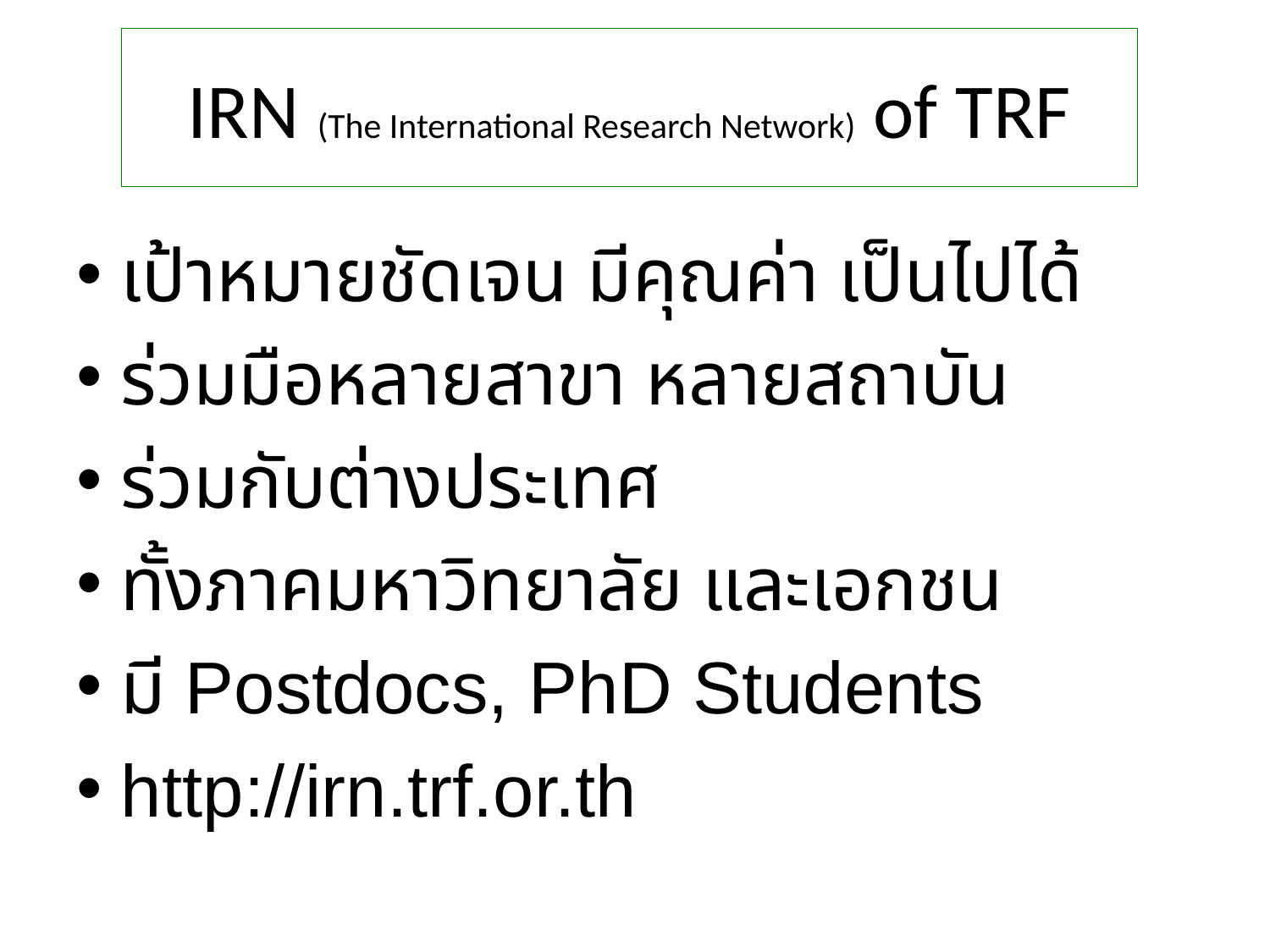

# IRN (The International Research Network) of TRF
เป้าหมายชัดเจน มีคุณค่า เป็นไปได้
ร่วมมือหลายสาขา หลายสถาบัน
ร่วมกับต่างประเทศ
ทั้งภาคมหาวิทยาลัย และเอกชน
มี Postdocs, PhD Students
http://irn.trf.or.th